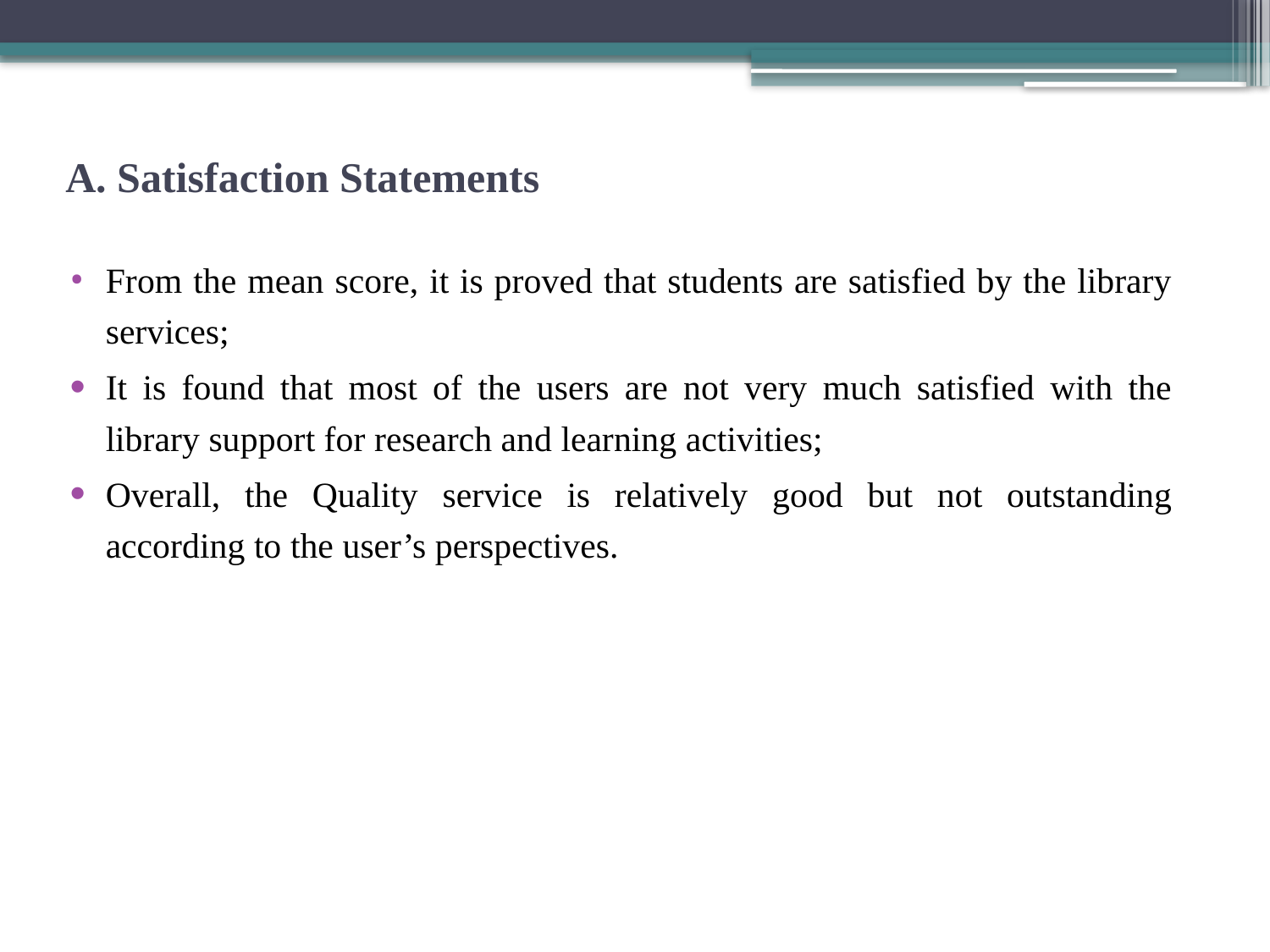

# A. Satisfaction Statements
From the mean score, it is proved that students are satisfied by the library services;
It is found that most of the users are not very much satisfied with the library support for research and learning activities;
Overall, the Quality service is relatively good but not outstanding according to the user’s perspectives.